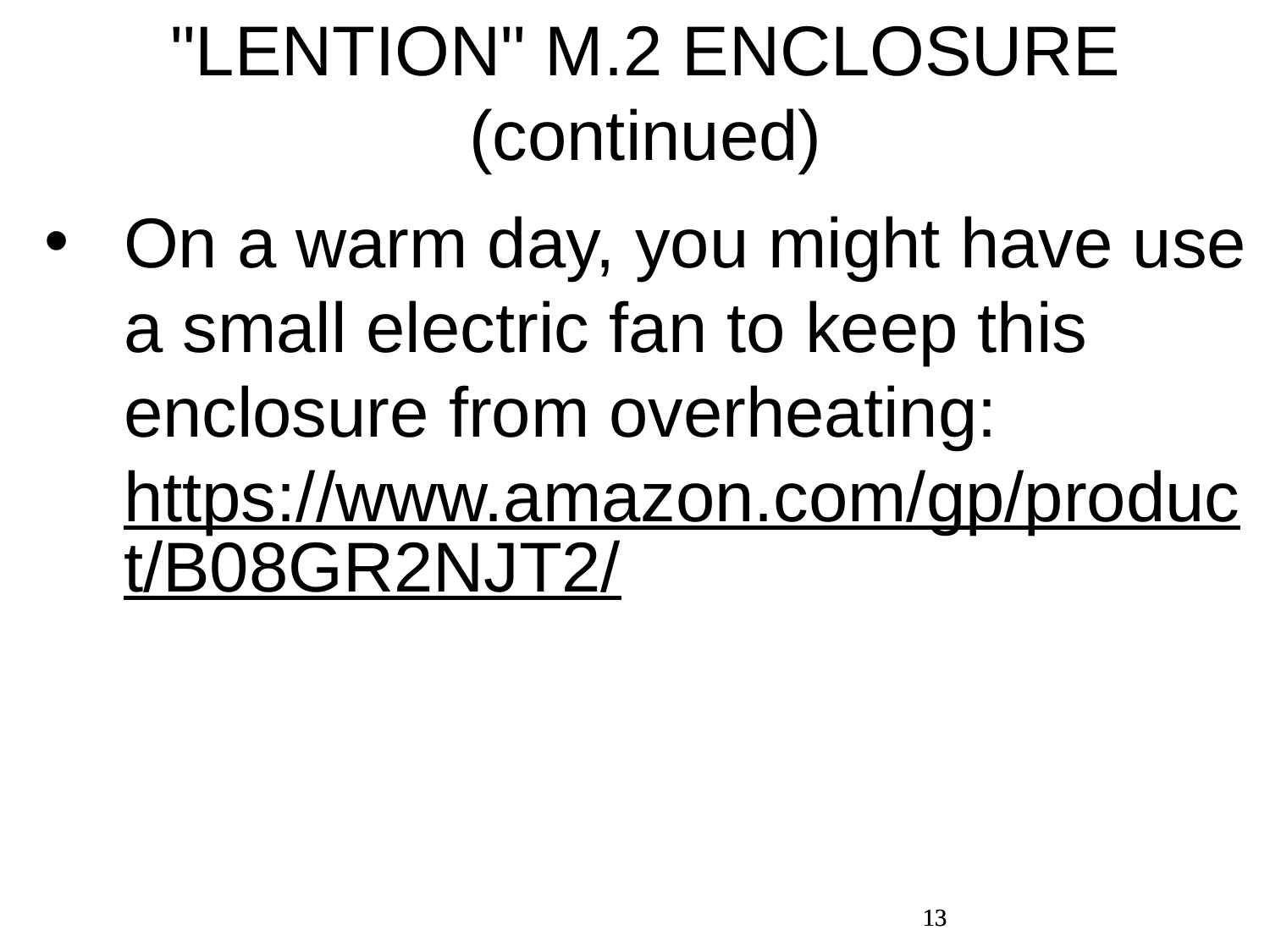

"LENTION" M.2 ENCLOSURE (continued)
On a warm day, you might have use a small electric fan to keep this enclosure from overheating: https://www.amazon.com/gp/product/B08GR2NJT2/

13
13